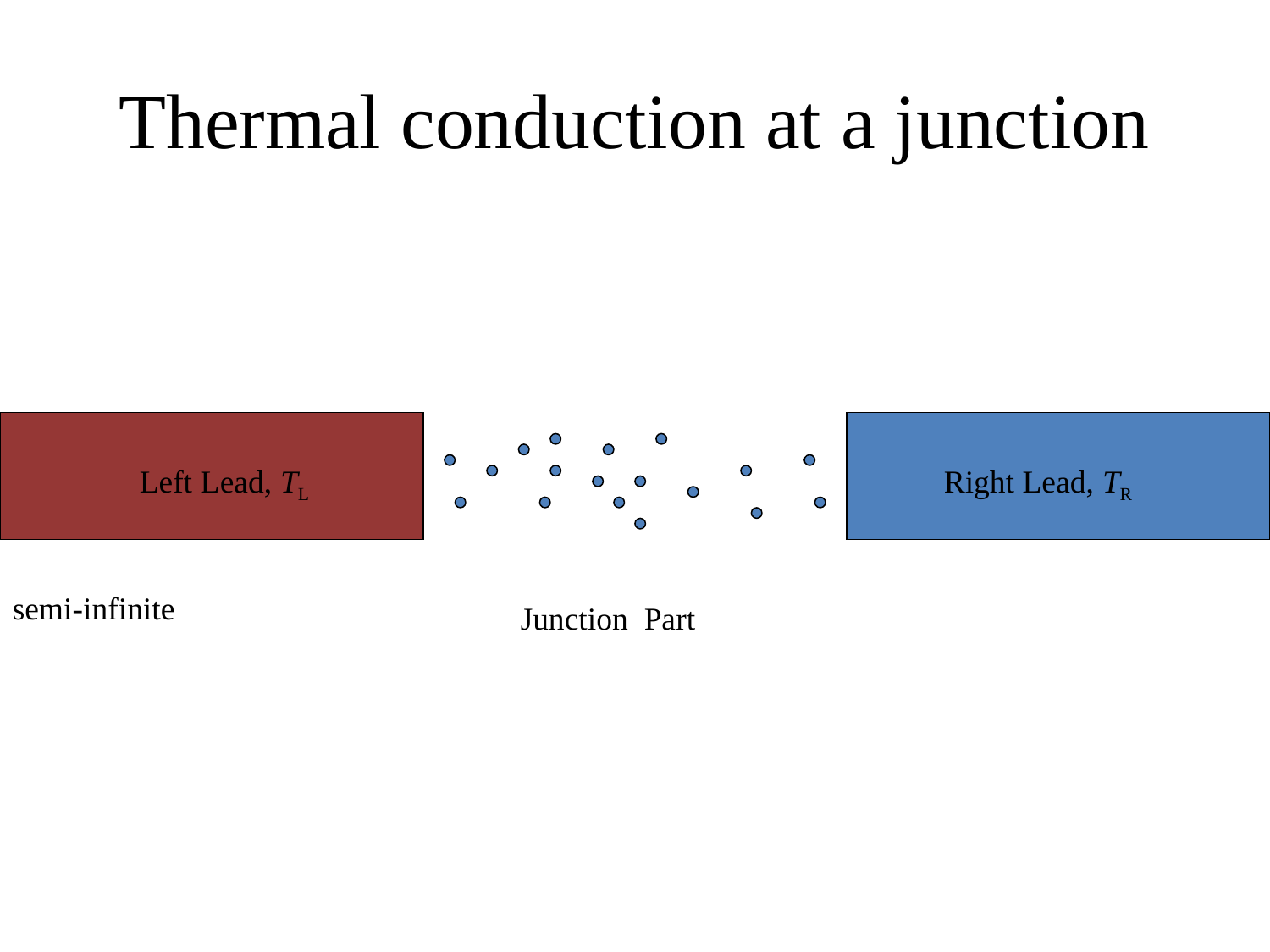

# Thermal conduction at a junction

Left Lead, TL

Right Lead, TR

semi-infinite
Junction  Part
14